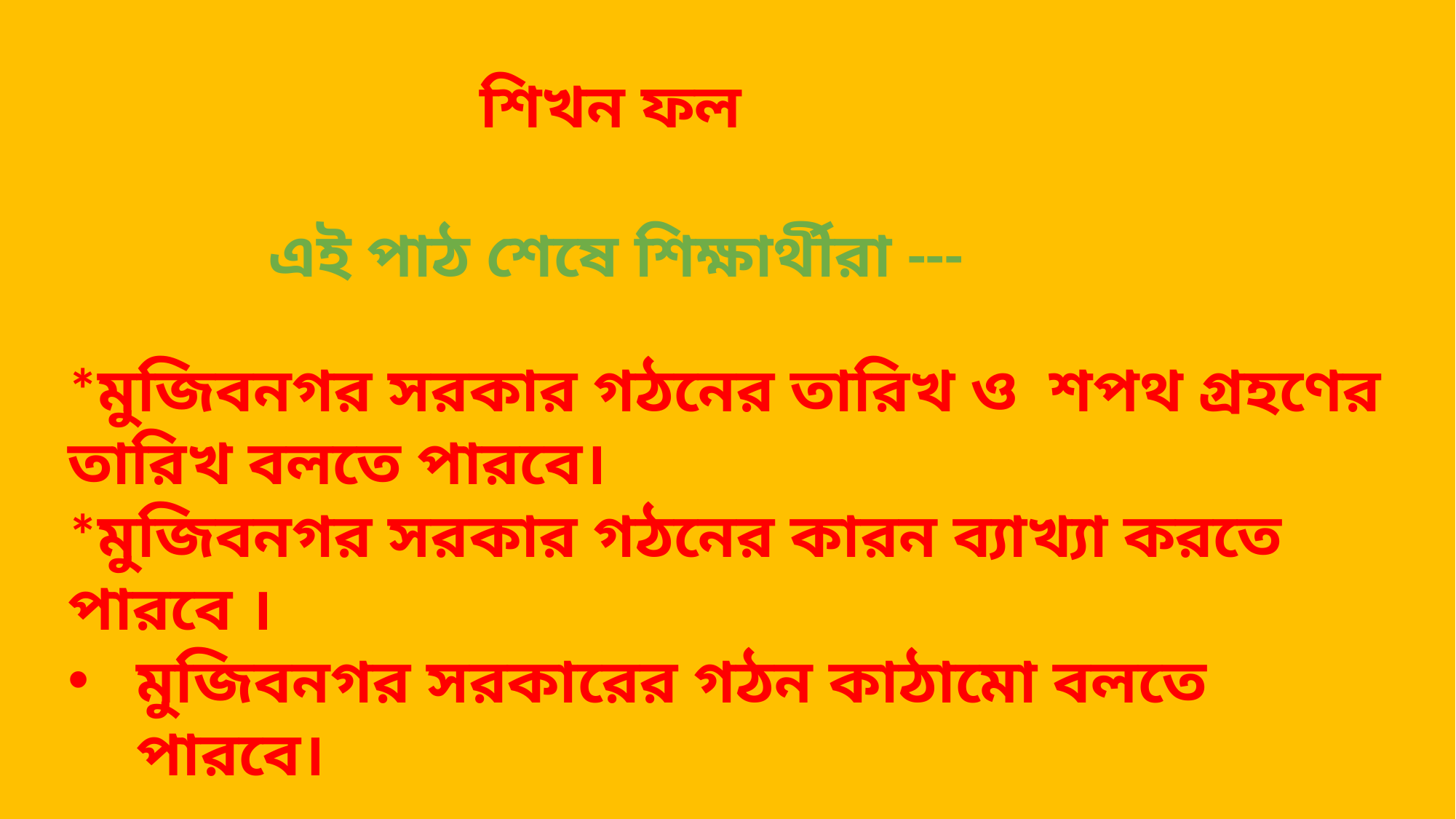

শিখন ফল
এই পাঠ শেষে শিক্ষার্থীরা ---
*মুজিবনগর সরকার গঠনের তারিখ ও  শপথ গ্রহণের তারিখ বলতে পারবে।
*মুজিবনগর সরকার গঠনের কারন ব্যাখ্যা করতে পারবে ।
মুজিবনগর সরকারের গঠন কাঠামো বলতে পারবে।